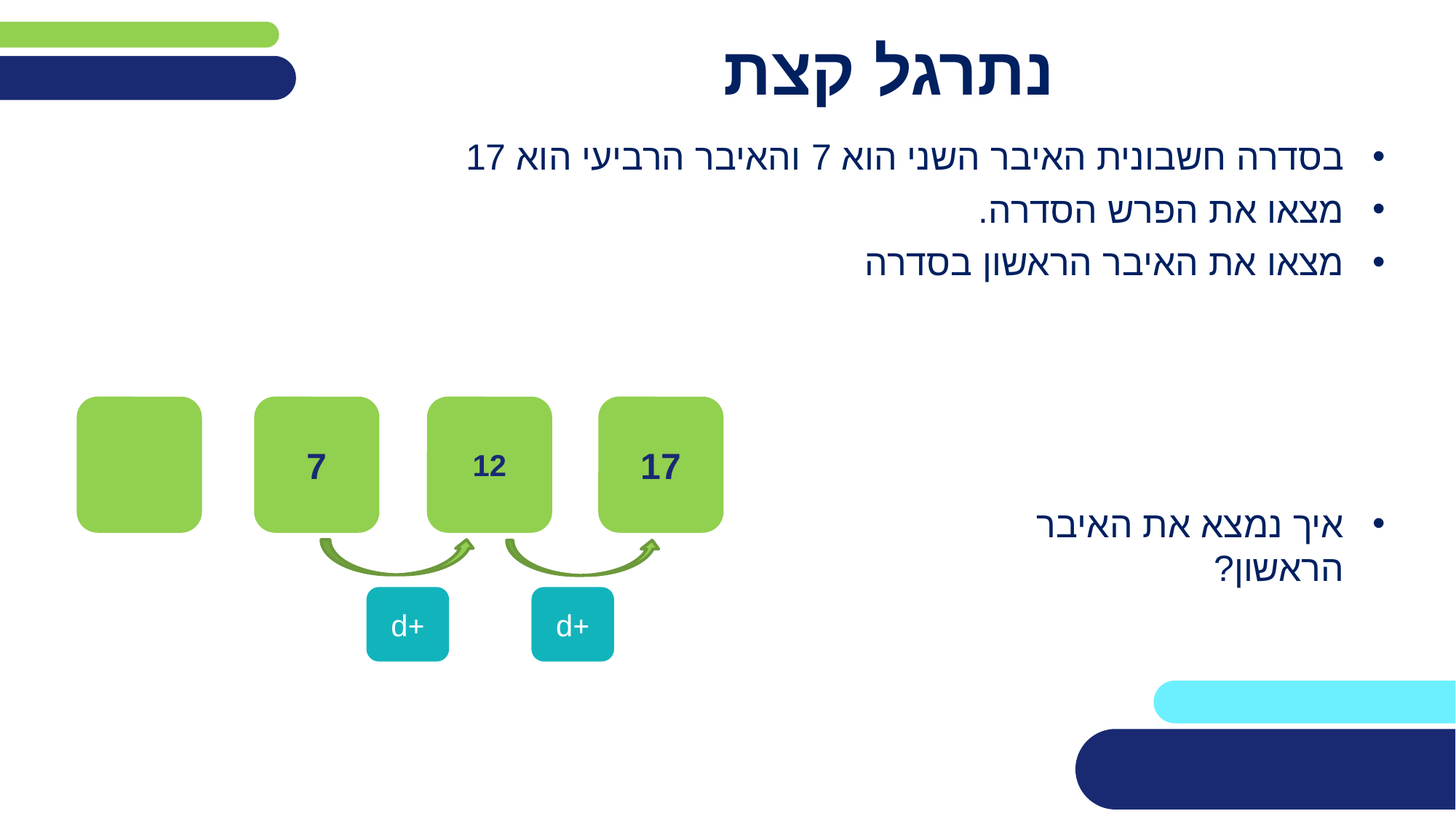

# נתרגל קצת
בסדרה חשבונית האיבר השני הוא 7 והאיבר הרביעי הוא 17
מצאו את הפרש הסדרה.
מצאו את האיבר הראשון בסדרה

איך נמצא את האיבר
הראשון?

7
12
17

+d
+d